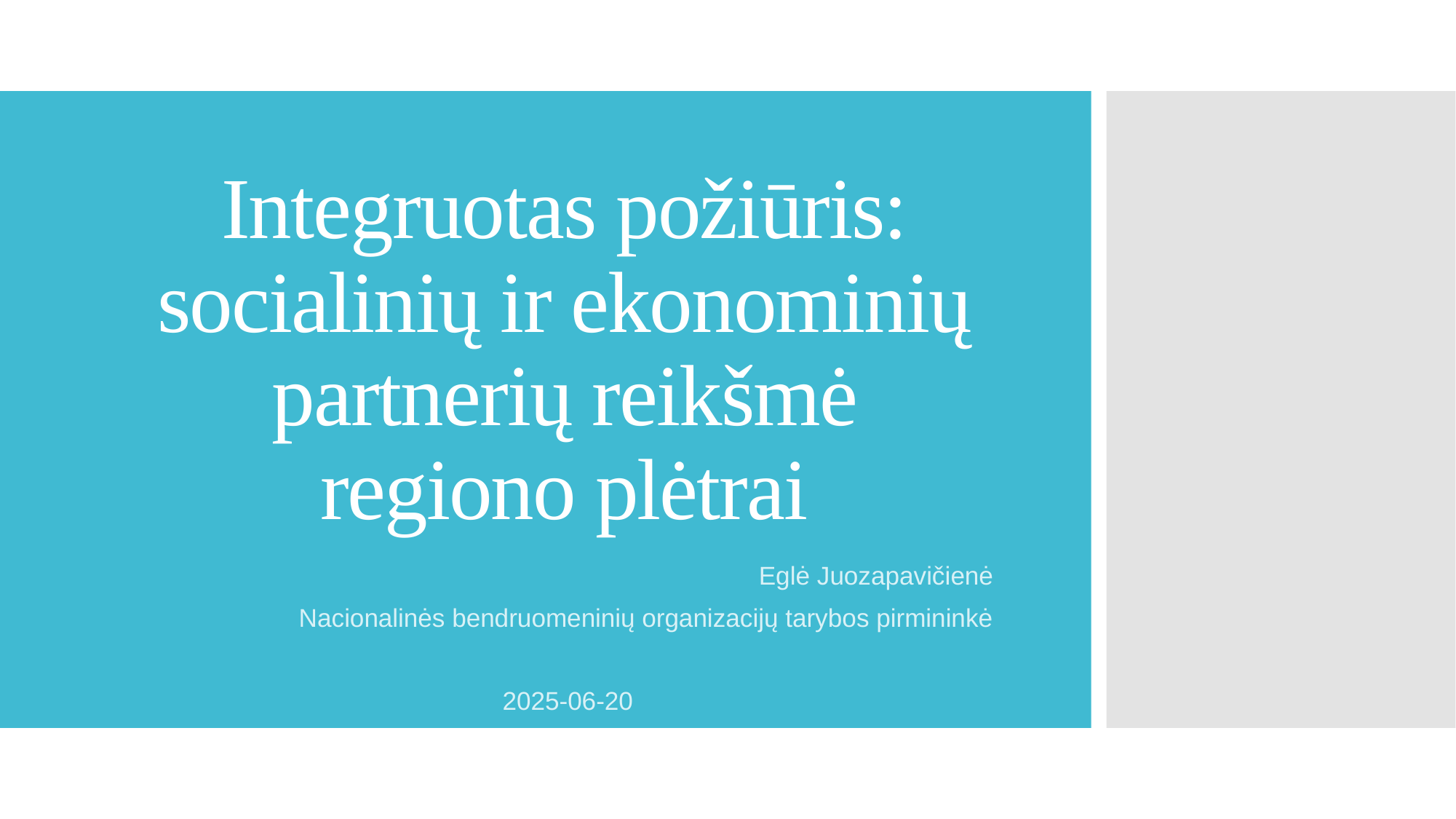

# Integruotas požiūris: socialinių ir ekonominių partnerių reikšmė regiono plėtrai
Eglė Juozapavičienė
Nacionalinės bendruomeninių organizacijų tarybos pirmininkė

2025-06-20